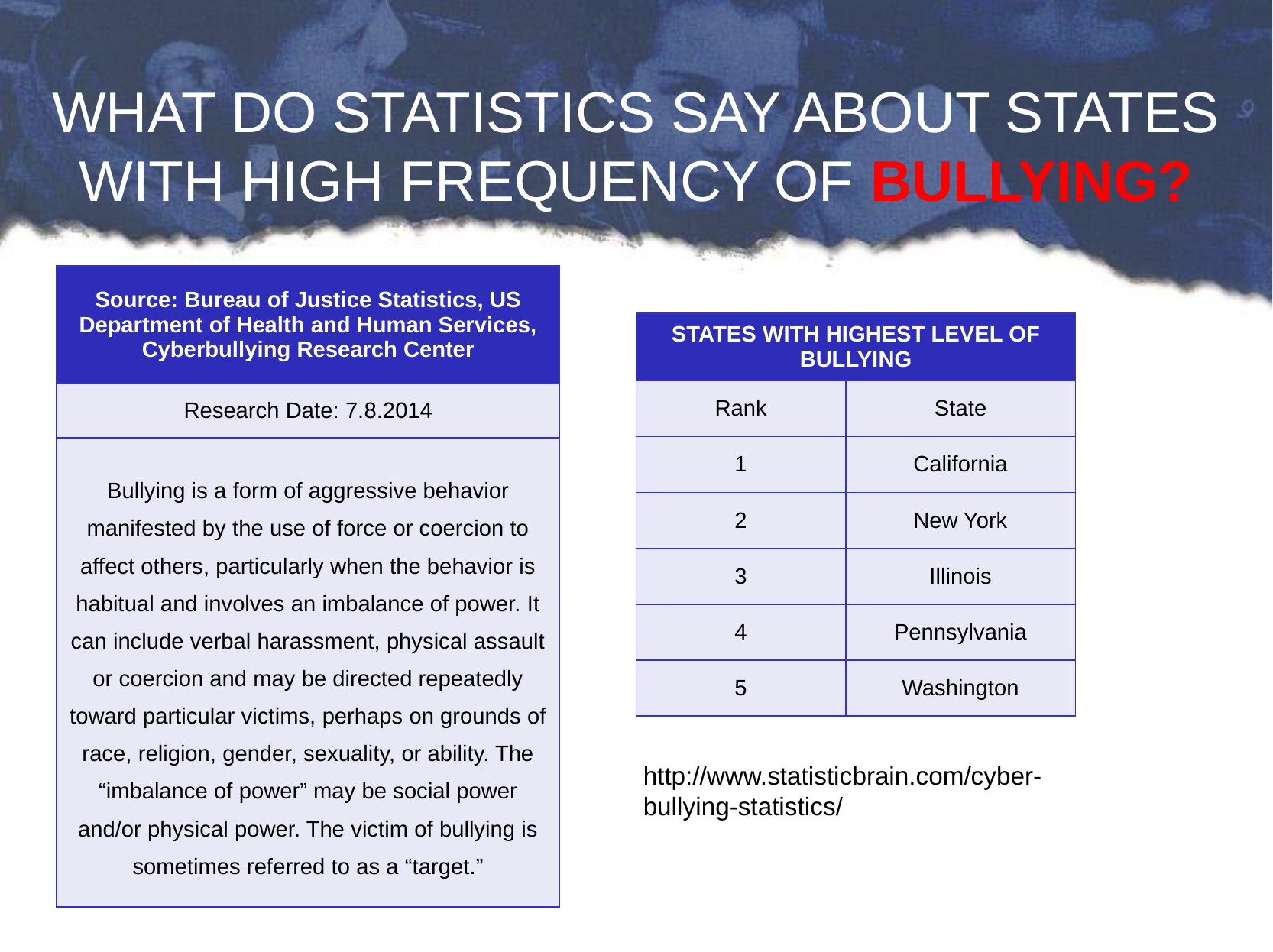

# WHAT DO STATISTICS SAY ABOUT STATES WITH HIGH FREQUENCY OF BULLYING?
| Source: Bureau of Justice Statistics, US Department of Health and Human Services, Cyberbullying Research Center |
| --- |
| Research Date: 7.8.2014 |
| Bullying is a form of aggressive behavior manifested by the use of force or coercion to affect others, particularly when the behavior is habitual and involves an imbalance of power. It can include verbal harassment, physical assault or coercion and may be directed repeatedly toward particular victims, perhaps on grounds of race, religion, gender, sexuality, or ability. The “imbalance of power” may be social power and/or physical power. The victim of bullying is sometimes referred to as a “target.” |
| STATES WITH HIGHEST LEVEL OF BULLYING |  |
| --- | --- |
| Rank | State |
| 1 | California |
| 2 | New York |
| 3 | Illinois |
| 4 | Pennsylvania |
| 5 | Washington |
http://www.statisticbrain.com/cyber-bullying-statistics/